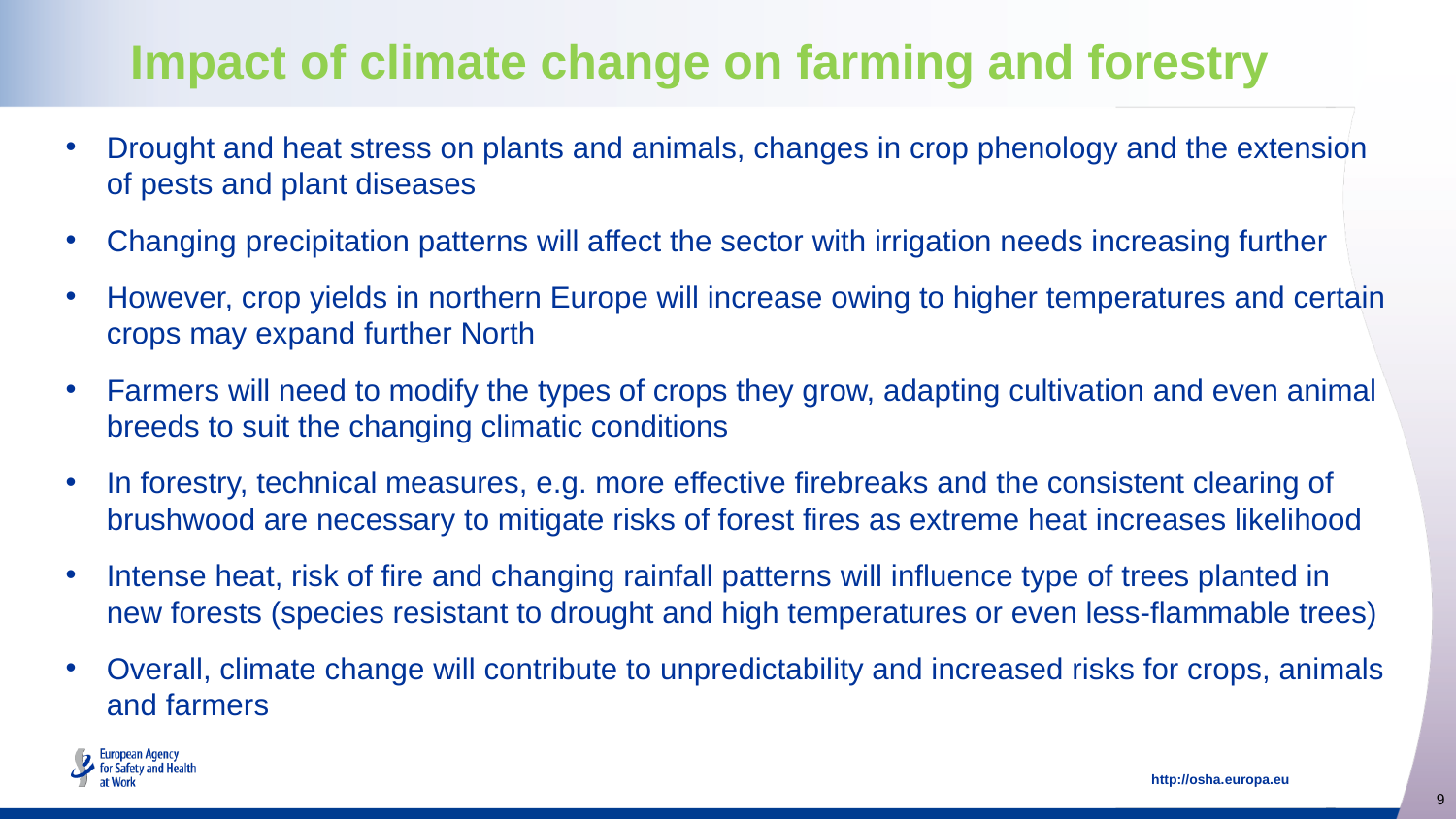

# Impact of climate change on farming and forestry
Drought and heat stress on plants and animals, changes in crop phenology and the extension of pests and plant diseases
Changing precipitation patterns will affect the sector with irrigation needs increasing further
However, crop yields in northern Europe will increase owing to higher temperatures and certain crops may expand further North
Farmers will need to modify the types of crops they grow, adapting cultivation and even animal breeds to suit the changing climatic conditions
In forestry, technical measures, e.g. more effective firebreaks and the consistent clearing of brushwood are necessary to mitigate risks of forest fires as extreme heat increases likelihood
Intense heat, risk of fire and changing rainfall patterns will influence type of trees planted in new forests (species resistant to drought and high temperatures or even less-flammable trees)
Overall, climate change will contribute to unpredictability and increased risks for crops, animals and farmers